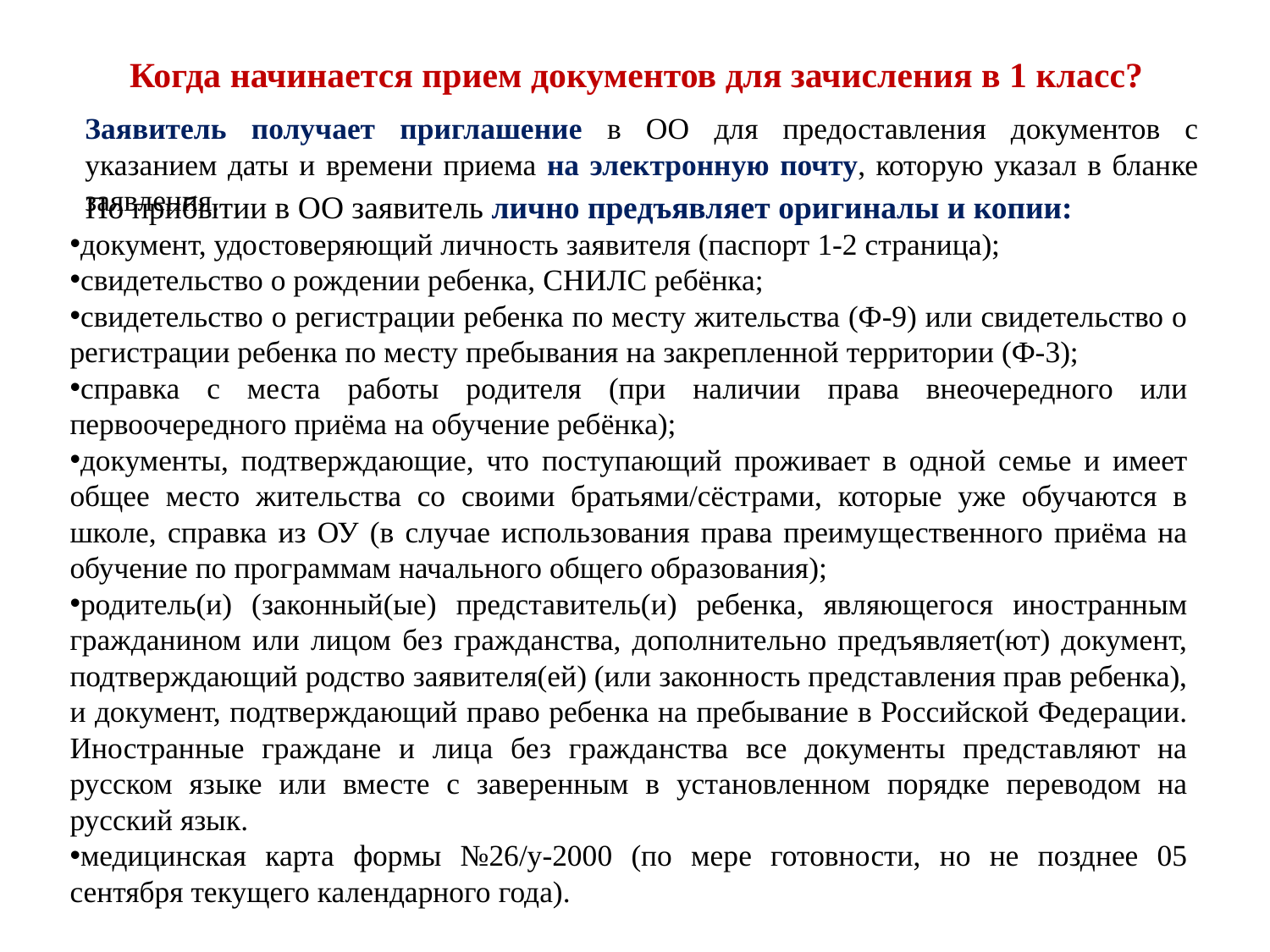

Когда начинается прием документов для зачисления в 1 класс?

Заявитель получает приглашение в ОО для предоставления документов с указанием даты и времени приема на электронную почту, которую указал в бланке заявления.

По прибытии в ОО заявитель лично предъявляет оригиналы и копии:
документ, удостоверяющий личность заявителя (паспорт 1-2 страница);
свидетельство о рождении ребенка, СНИЛС ребёнка;
свидетельство о регистрации ребенка по месту жительства (Ф-9) или свидетельство о регистрации ребенка по месту пребывания на закрепленной территории (Ф-3);
справка с места работы родителя (при наличии права внеочередного или первоочередного приёма на обучение ребёнка);
документы, подтверждающие, что поступающий проживает в одной семье и имеет общее место жительства со своими братьями/сёстрами, которые уже обучаются в школе, справка из ОУ (в случае использования права преимущественного приёма на обучение по программам начального общего образования);
родитель(и) (законный(ые) представитель(и) ребенка, являющегося иностранным гражданином или лицом без гражданства, дополнительно предъявляет(ют) документ, подтверждающий родство заявителя(ей) (или законность представления прав ребенка), и документ, подтверждающий право ребенка на пребывание в Российской Федерации. Иностранные граждане и лица без гражданства все документы представляют на русском языке или вместе с заверенным в установленном порядке переводом на русский язык.
медицинская карта формы №26/у-2000 (по мере готовности, но не позднее 05 сентября текущего календарного года).